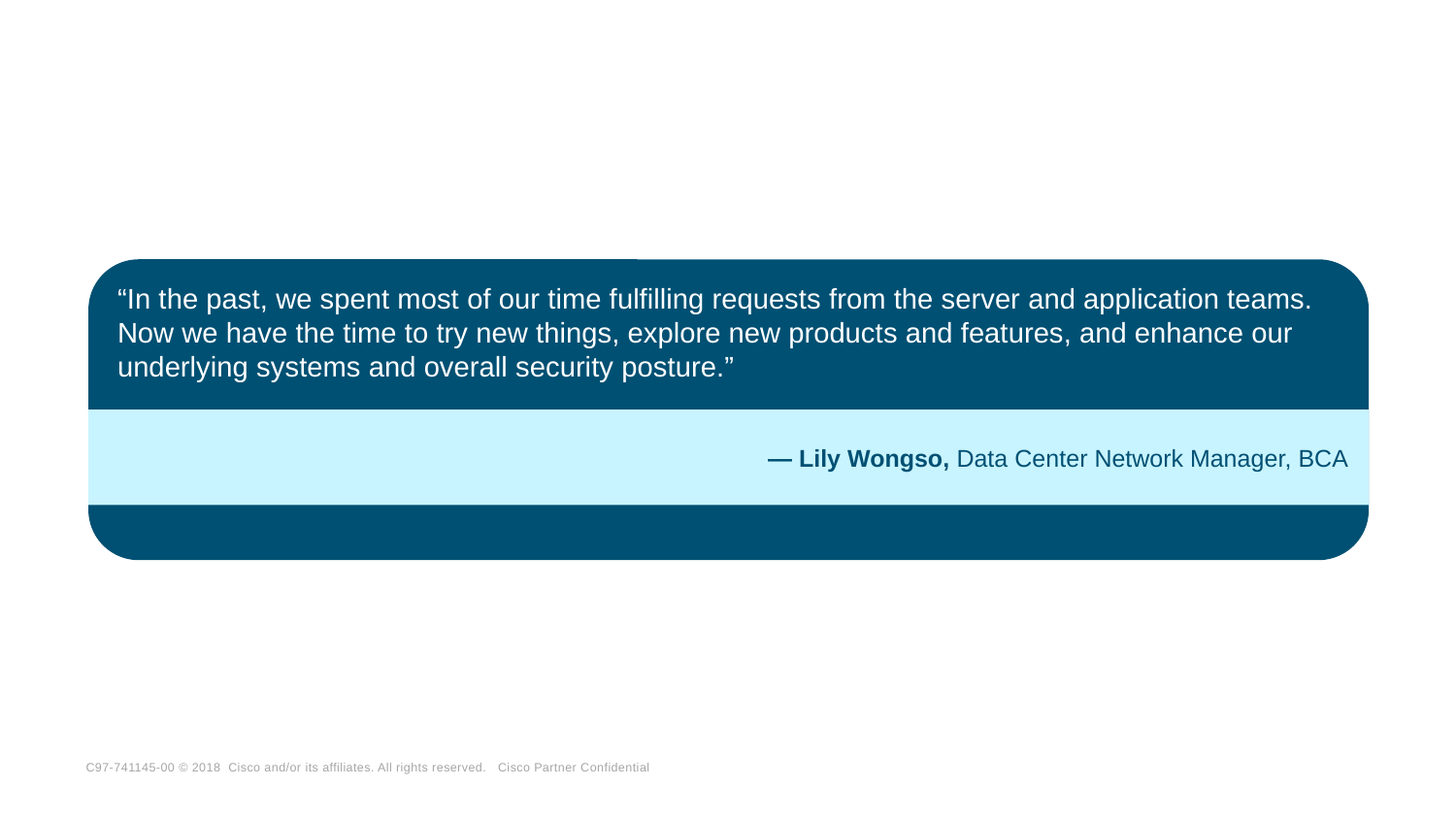

“In the past, we spent most of our time fulfilling requests from the server and application teams. Now we have the time to try new things, explore new products and features, and enhance our underlying systems and overall security posture.”
— Lily Wongso, Data Center Network Manager, BCA